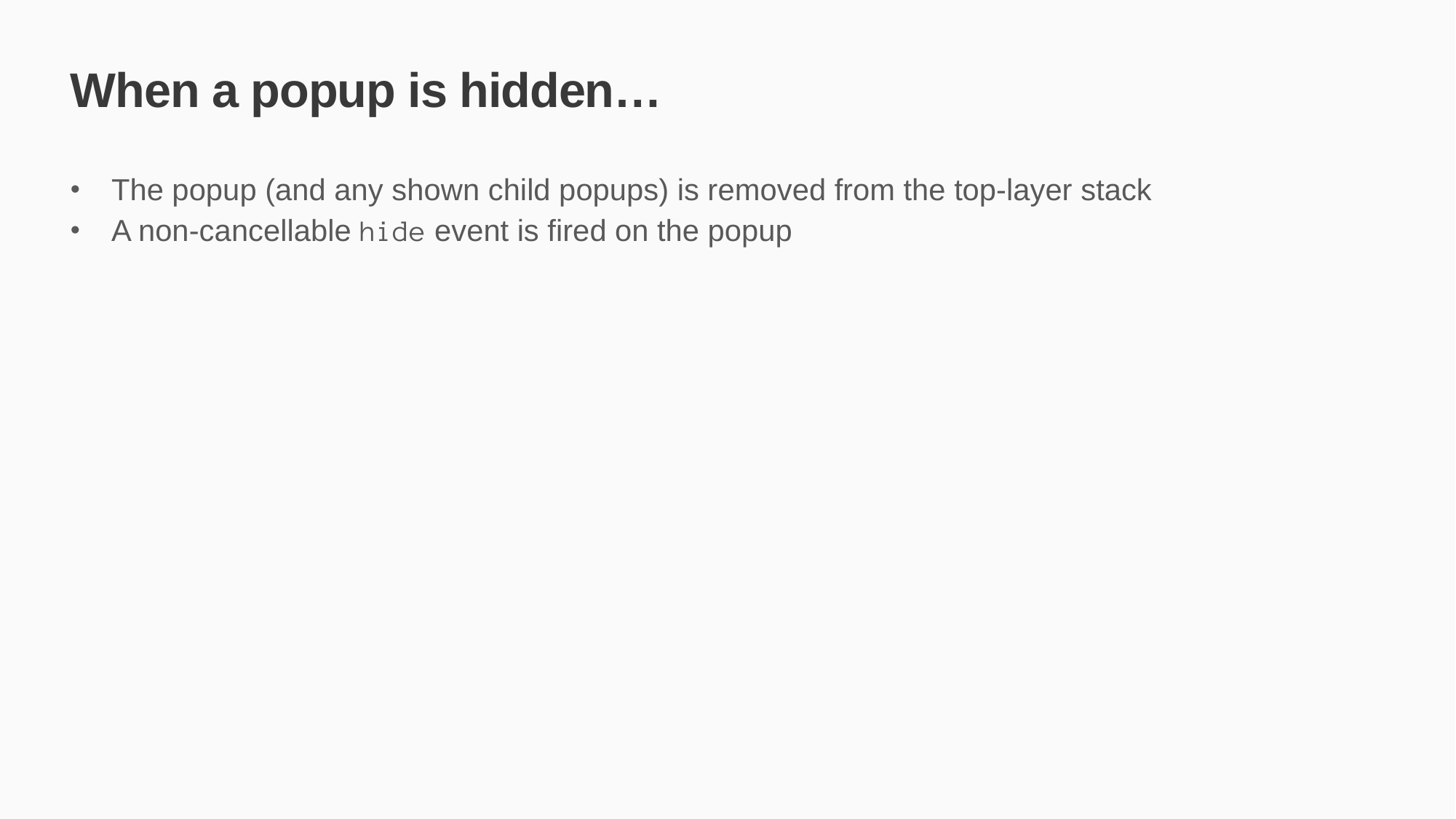

When a popup is hidden…
The popup (and any shown child popups) is removed from the top-layer stack
A non-cancellable hide event is fired on the popup